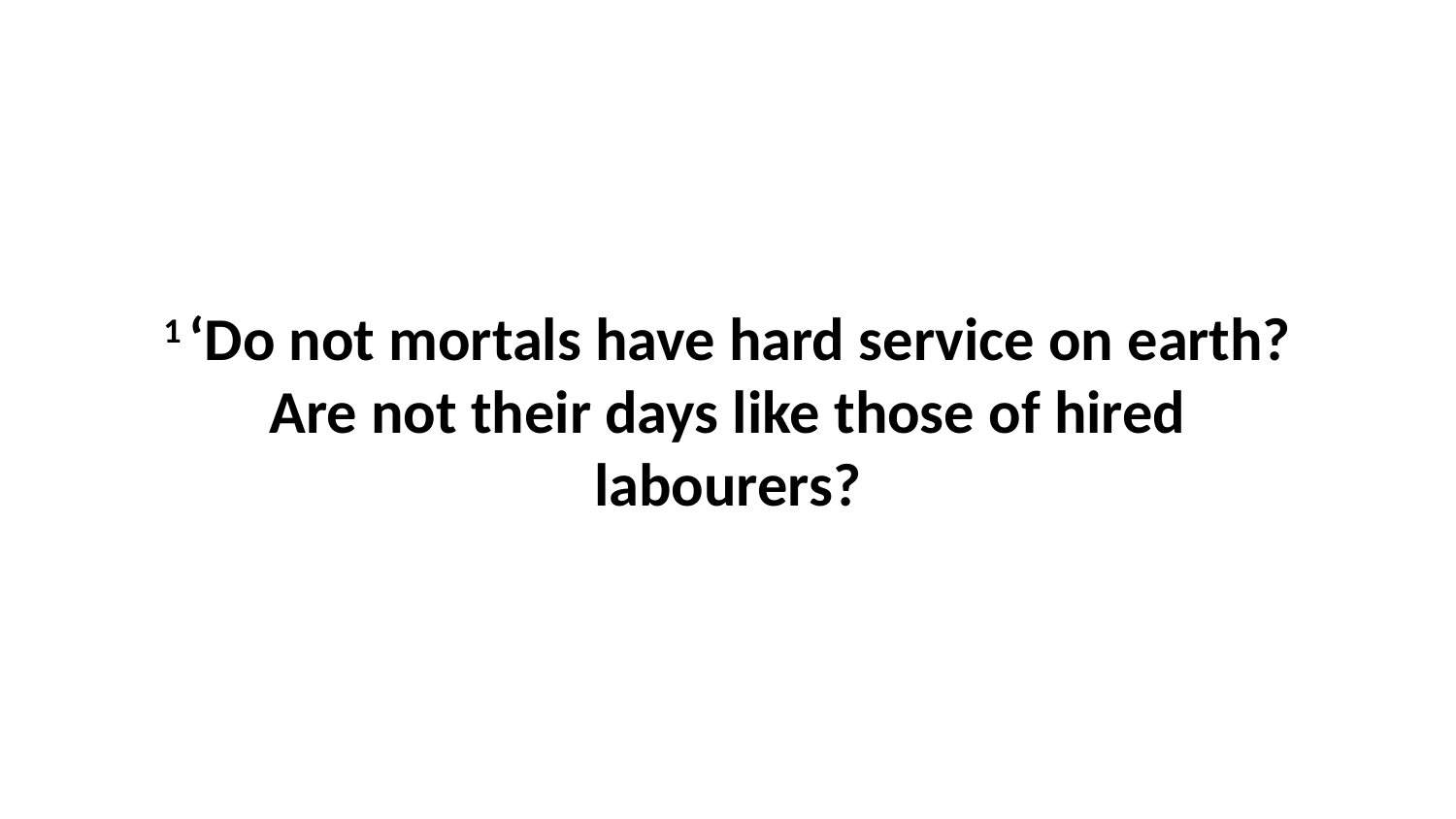

1 ‘Do not mortals have hard service on earth?Are not their days like those of hired labourers?